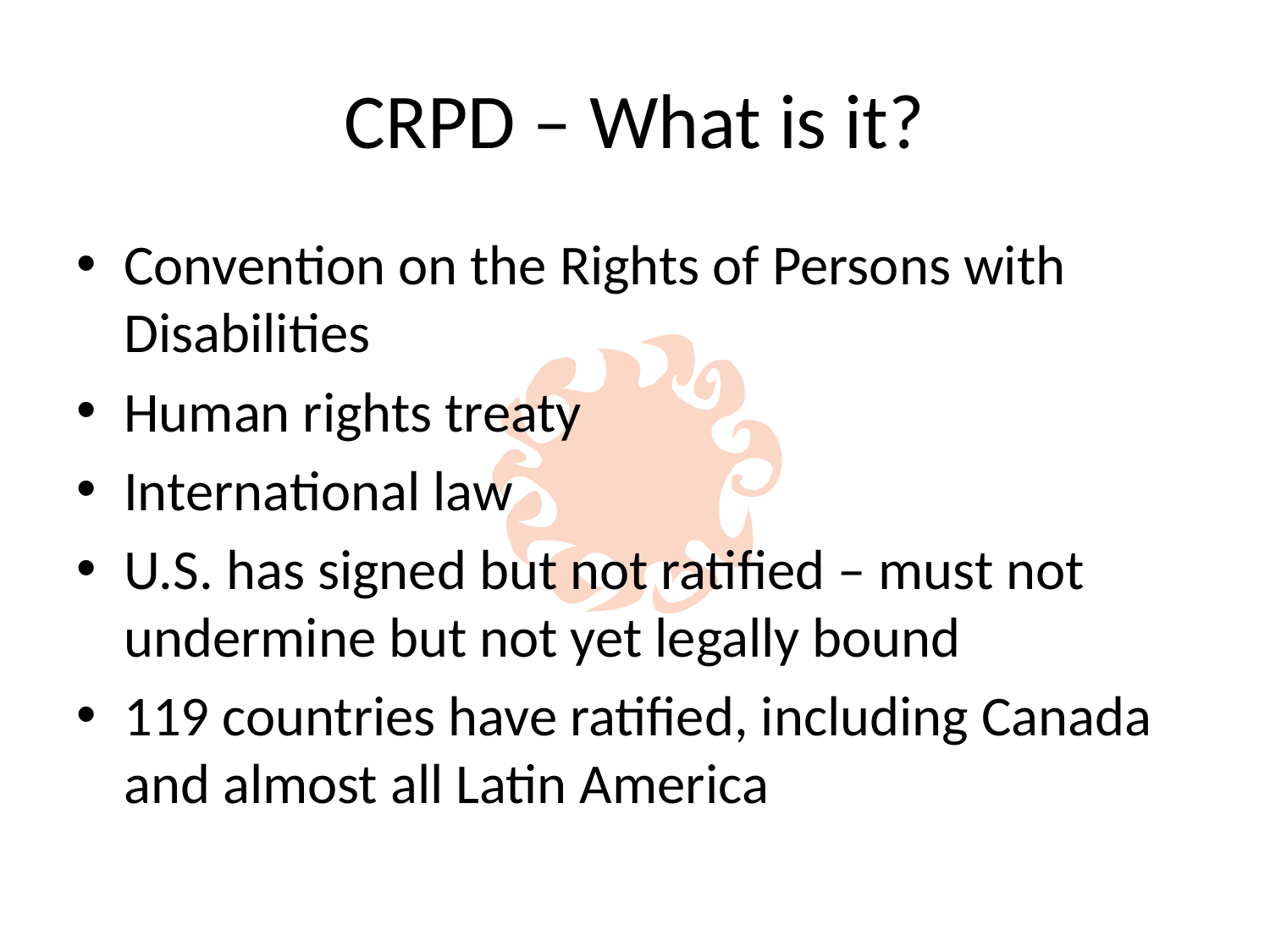

# CRPD – What is it?
Convention on the Rights of Persons with Disabilities
Human rights treaty
International law
U.S. has signed but not ratified – must not undermine but not yet legally bound
119 countries have ratified, including Canada and almost all Latin America